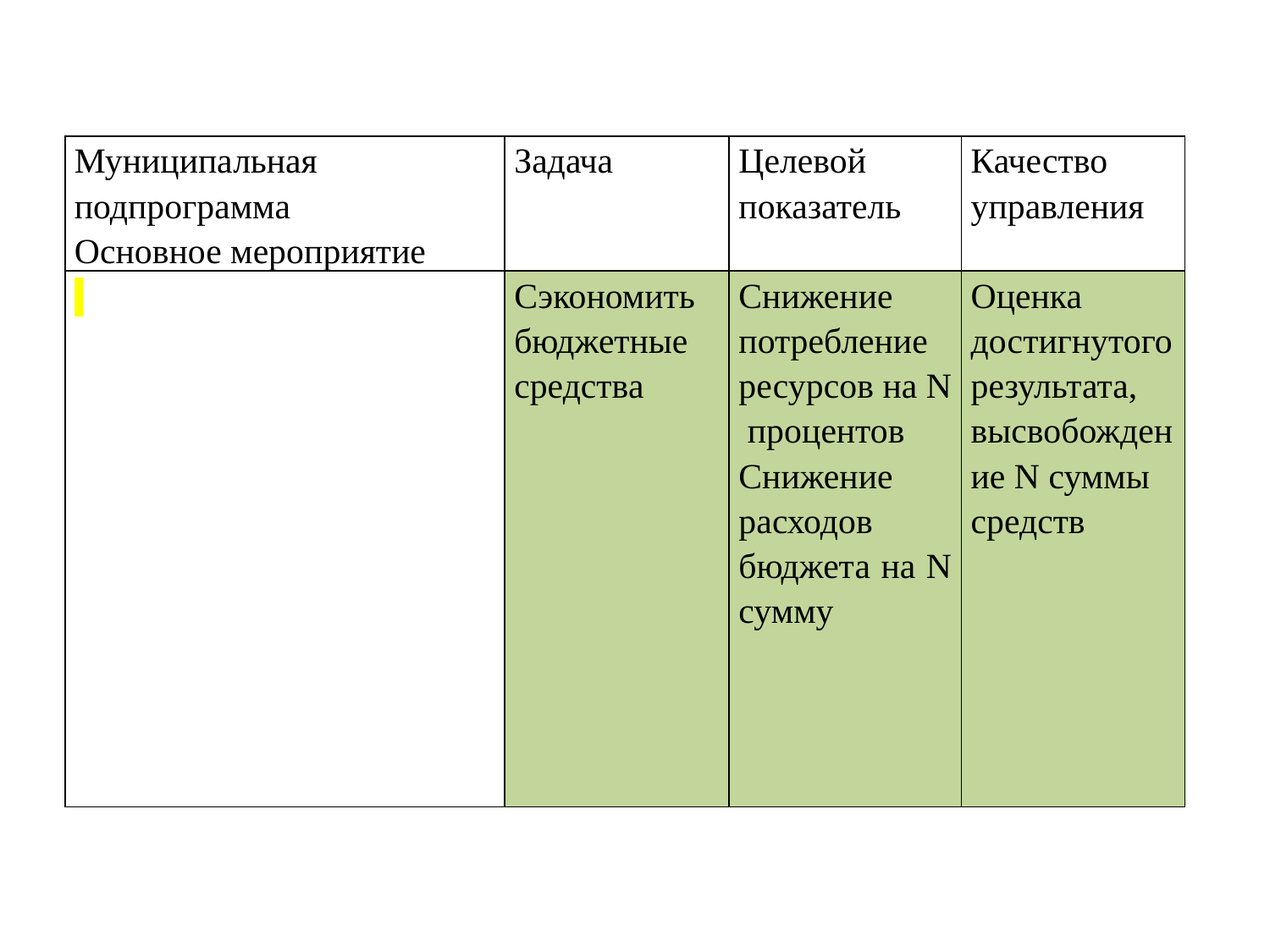

| Муниципальная подпрограмма Основное мероприятие | Задача | Целевой показатель | Качество управления |
| --- | --- | --- | --- |
|  | Сэкономить бюджетные средства | Снижение потребление ресурсов на N процентов Снижение расходов бюджета на N сумму | Оценка достигнутого результата, высвобождение N суммы средств |